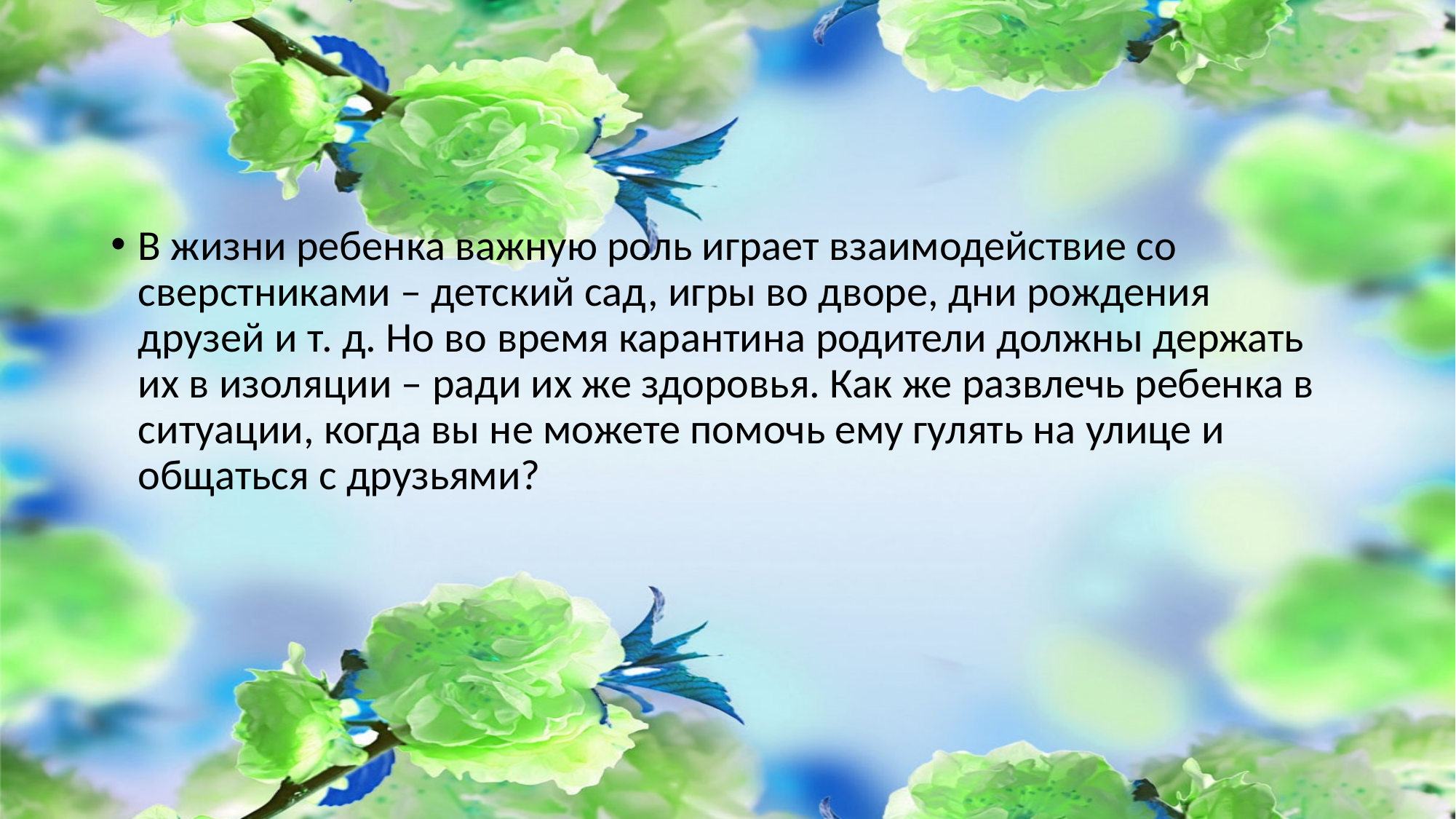

#
В жизни ребенка важную роль играет взаимодействие со сверстниками – детский сад, игры во дворе, дни рождения друзей и т. д. Но во время карантина родители должны держать их в изоляции – ради их же здоровья. Как же развлечь ребенка в ситуации, когда вы не можете помочь ему гулять на улице и общаться с друзьями?